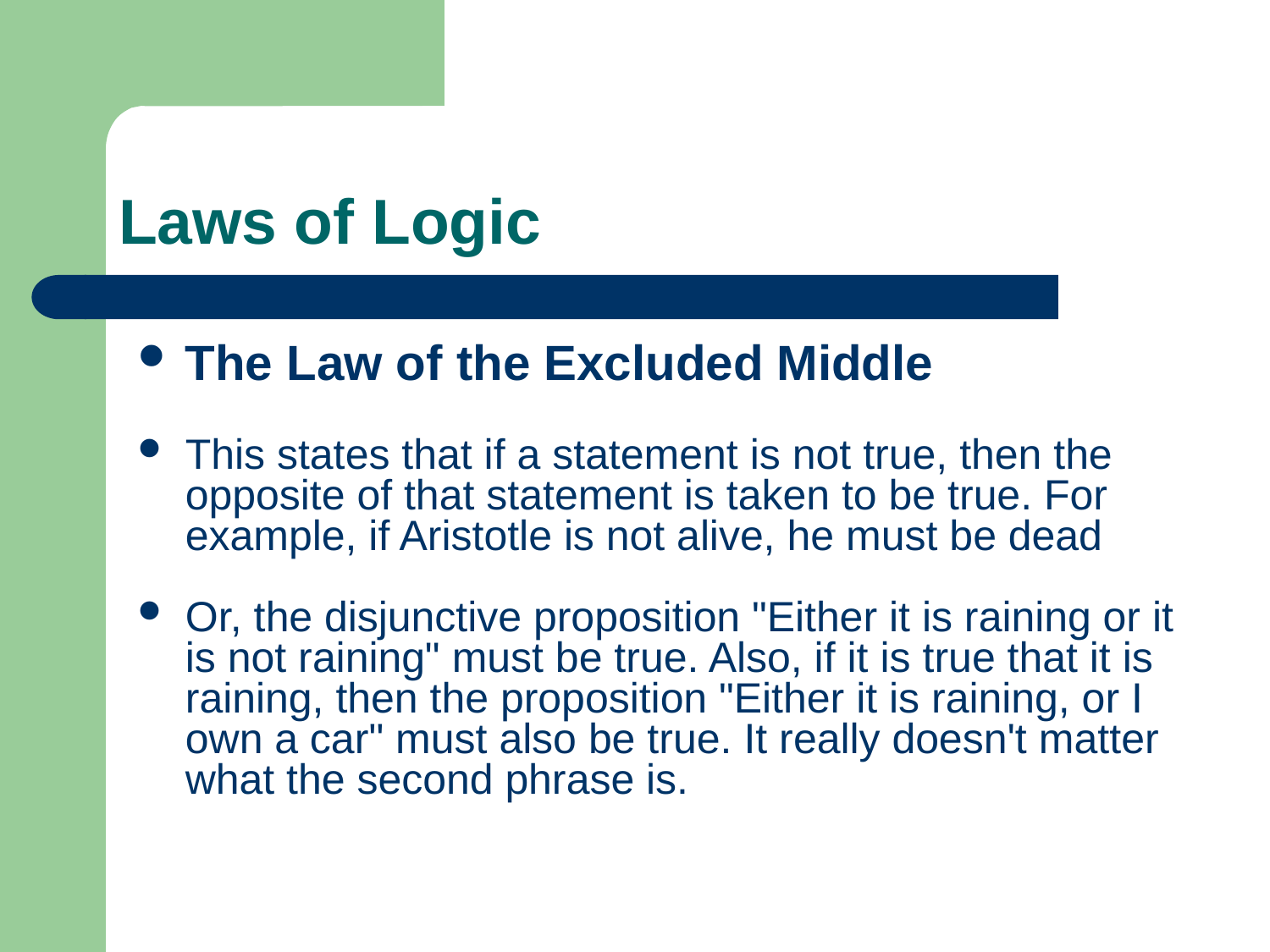

# Laws of Logic
The Law of the Excluded Middle

This states that if a statement is not true, then the opposite of that statement is taken to be true. For example, if Aristotle is not alive, he must be dead

Or, the disjunctive proposition "Either it is raining or it is not raining" must be true. Also, if it is true that it is raining, then the proposition "Either it is raining, or I own a car" must also be true. It really doesn't matter what the second phrase is.